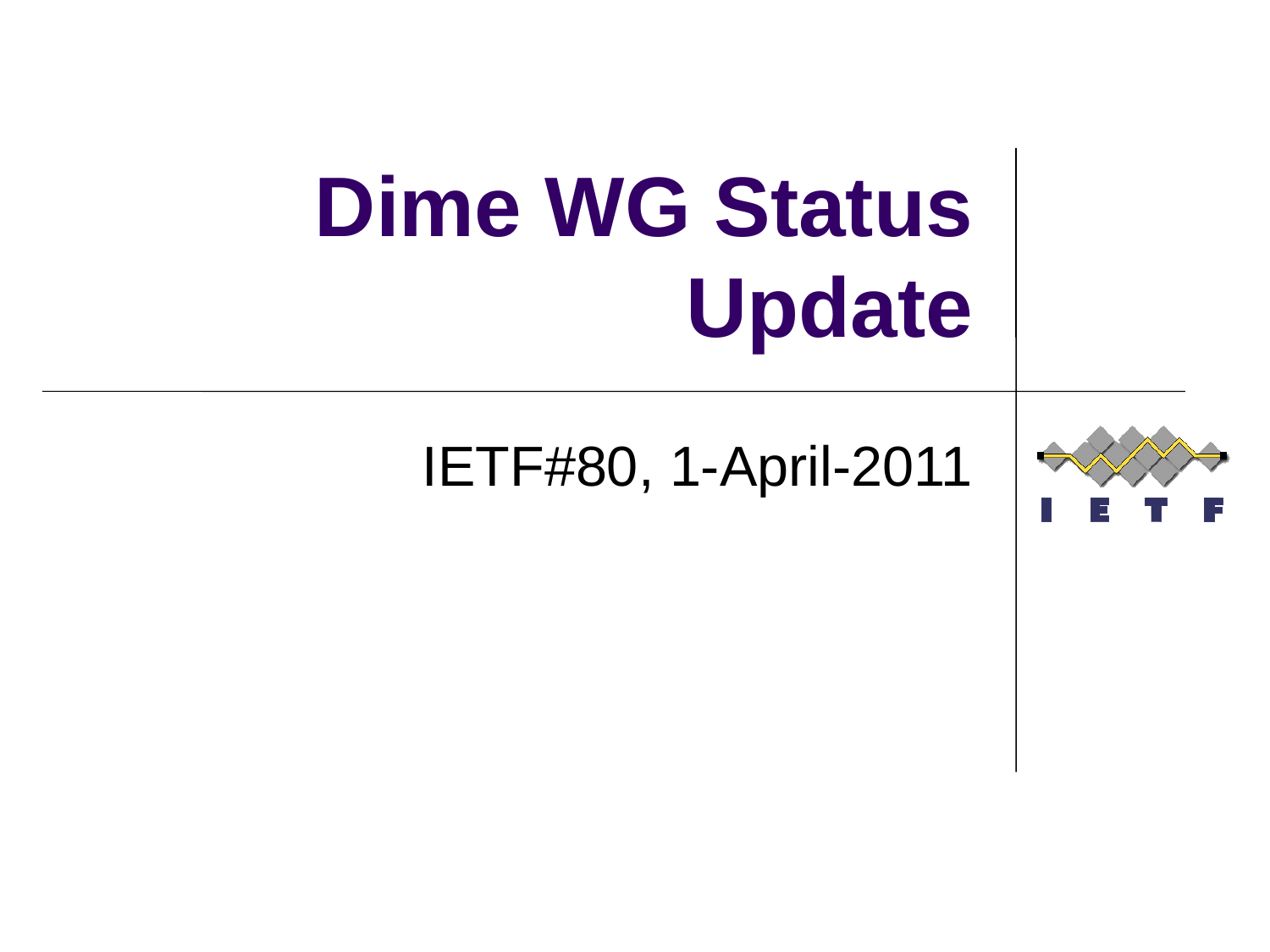

# Dime WG Status Update
IETF#80, 1-April-2011